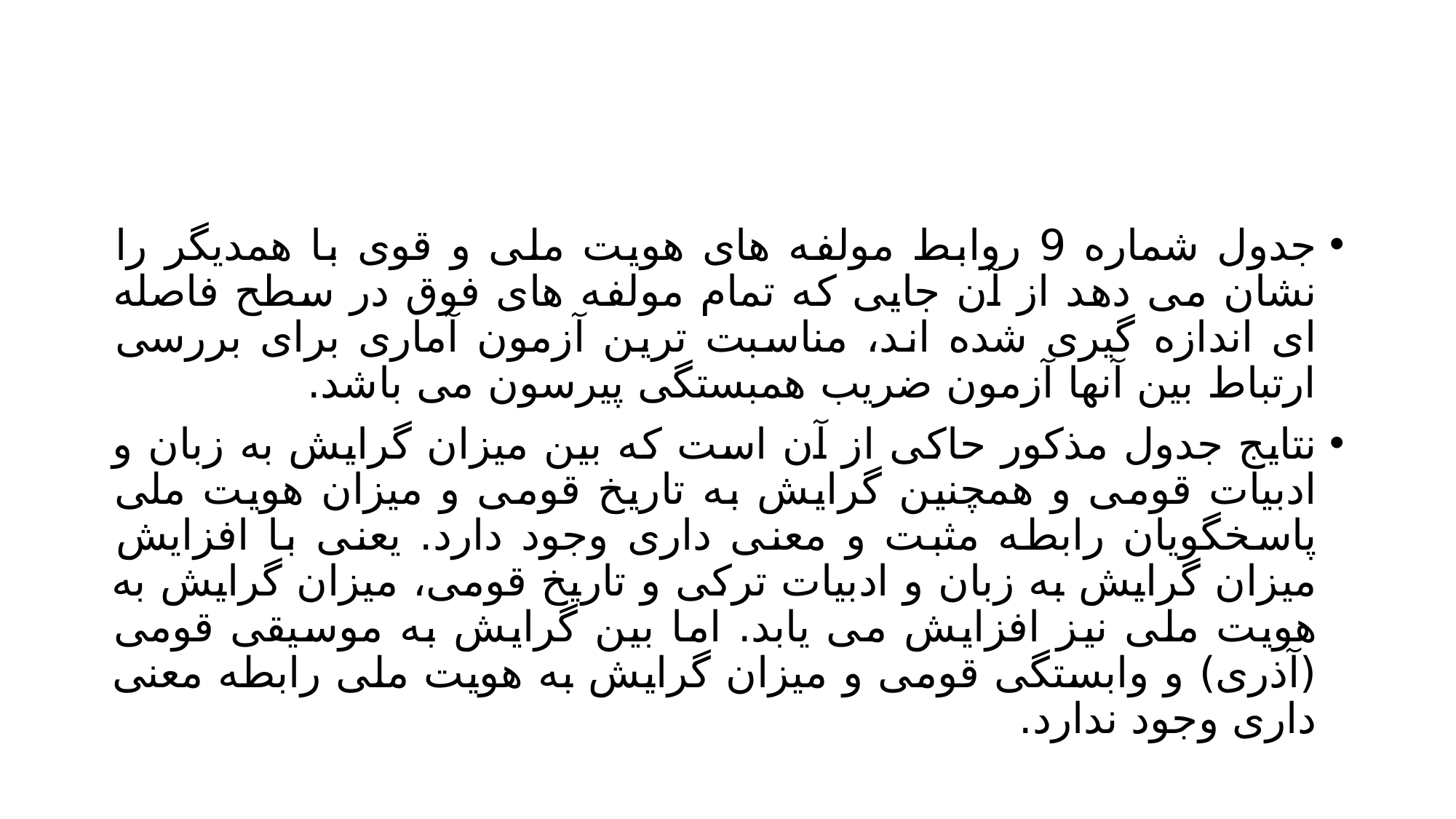

#
جدول شماره 9 روابط مولفه های هویت ملی و قوی با همدیگر را نشان می دهد از آن جایی که تمام مولفه های فوق در سطح فاصله ای اندازه گیری شده اند، مناسبت ترین آزمون آماری برای بررسی ارتباط بین آنها آزمون ضریب همبستگی پیرسون می باشد.
نتایج جدول مذکور حاکی از آن است که بین میزان گرایش به زبان و ادبیات قومی و همچنین گرایش به تاریخ قومی و میزان هویت ملی پاسخگویان رابطه مثبت و معنی داری وجود دارد. یعنی با افزایش میزان گرایش به زبان و ادبیات ترکی و تاریخ قومی، میزان گرایش به هویت ملی نیز افزایش می یابد. اما بین گرایش به موسیقی قومی (آذری) و وابستگی قومی و میزان گرایش به هویت ملی رابطه معنی داری وجود ندارد.